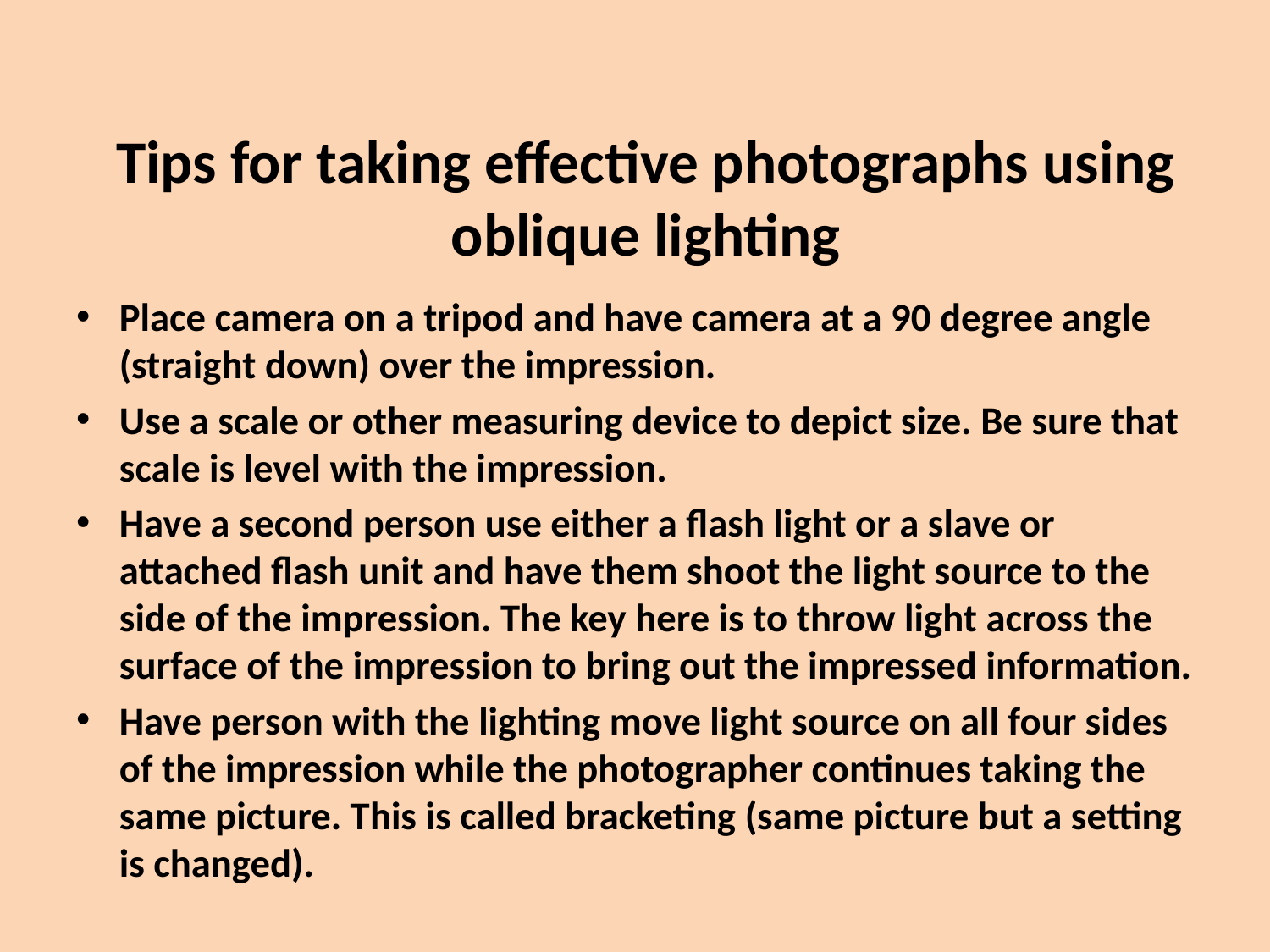

# Tips for taking effective photographs using oblique lighting
Place camera on a tripod and have camera at a 90 degree angle (straight down) over the impression.
Use a scale or other measuring device to depict size. Be sure that scale is level with the impression.
Have a second person use either a flash light or a slave or attached flash unit and have them shoot the light source to the side of the impression. The key here is to throw light across the surface of the impression to bring out the impressed information.
Have person with the lighting move light source on all four sides of the impression while the photographer continues taking the same picture. This is called bracketing (same picture but a setting is changed).